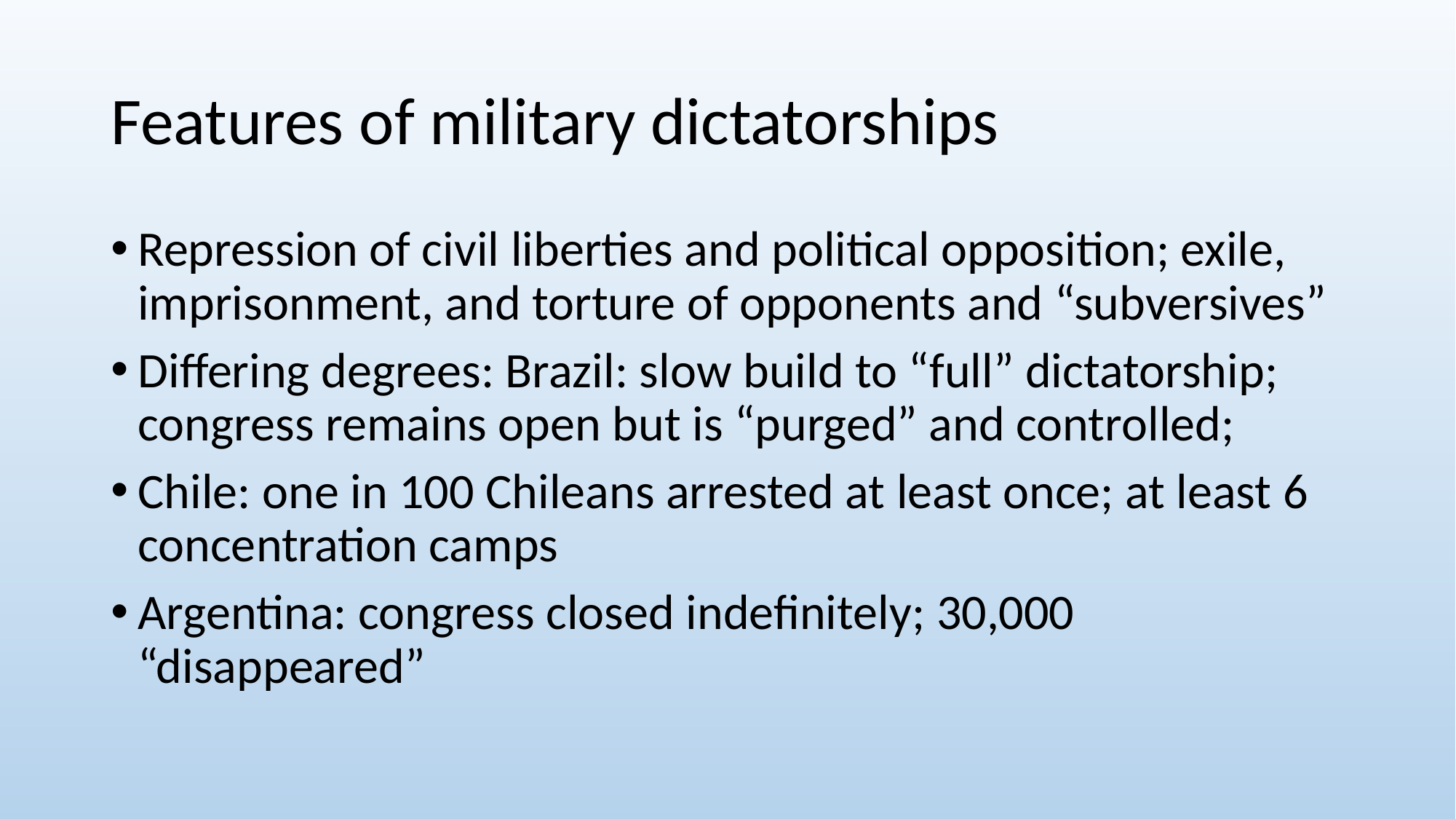

# Features of military dictatorships
Repression of civil liberties and political opposition; exile, imprisonment, and torture of opponents and “subversives”
Differing degrees: Brazil: slow build to “full” dictatorship; congress remains open but is “purged” and controlled;
Chile: one in 100 Chileans arrested at least once; at least 6 concentration camps
Argentina: congress closed indefinitely; 30,000 “disappeared”